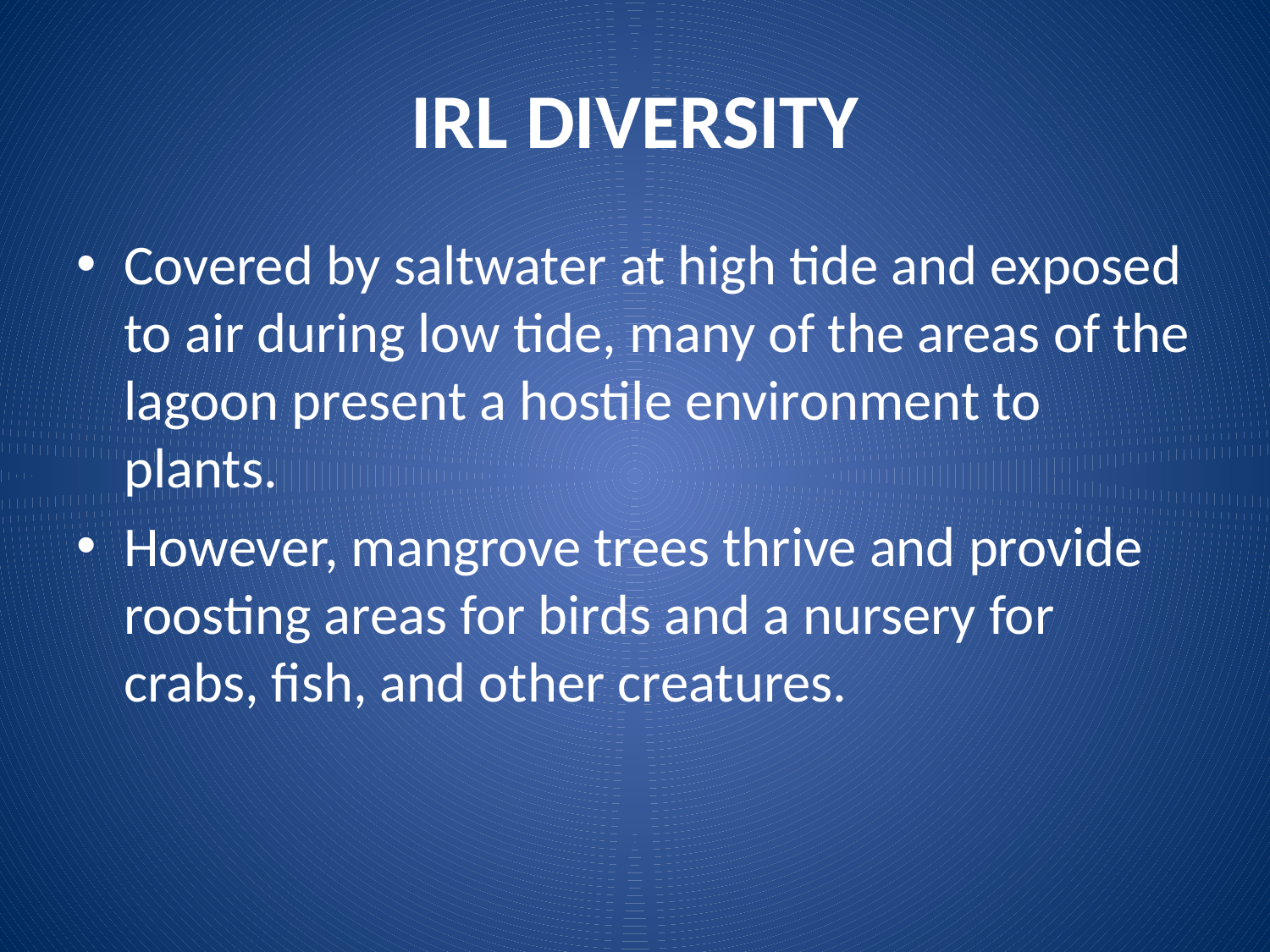

# IRL DIVERSITY
Covered by saltwater at high tide and exposed to air during low tide, many of the areas of the lagoon present a hostile environment to plants.
However, mangrove trees thrive and provide roosting areas for birds and a nursery for crabs, fish, and other creatures.